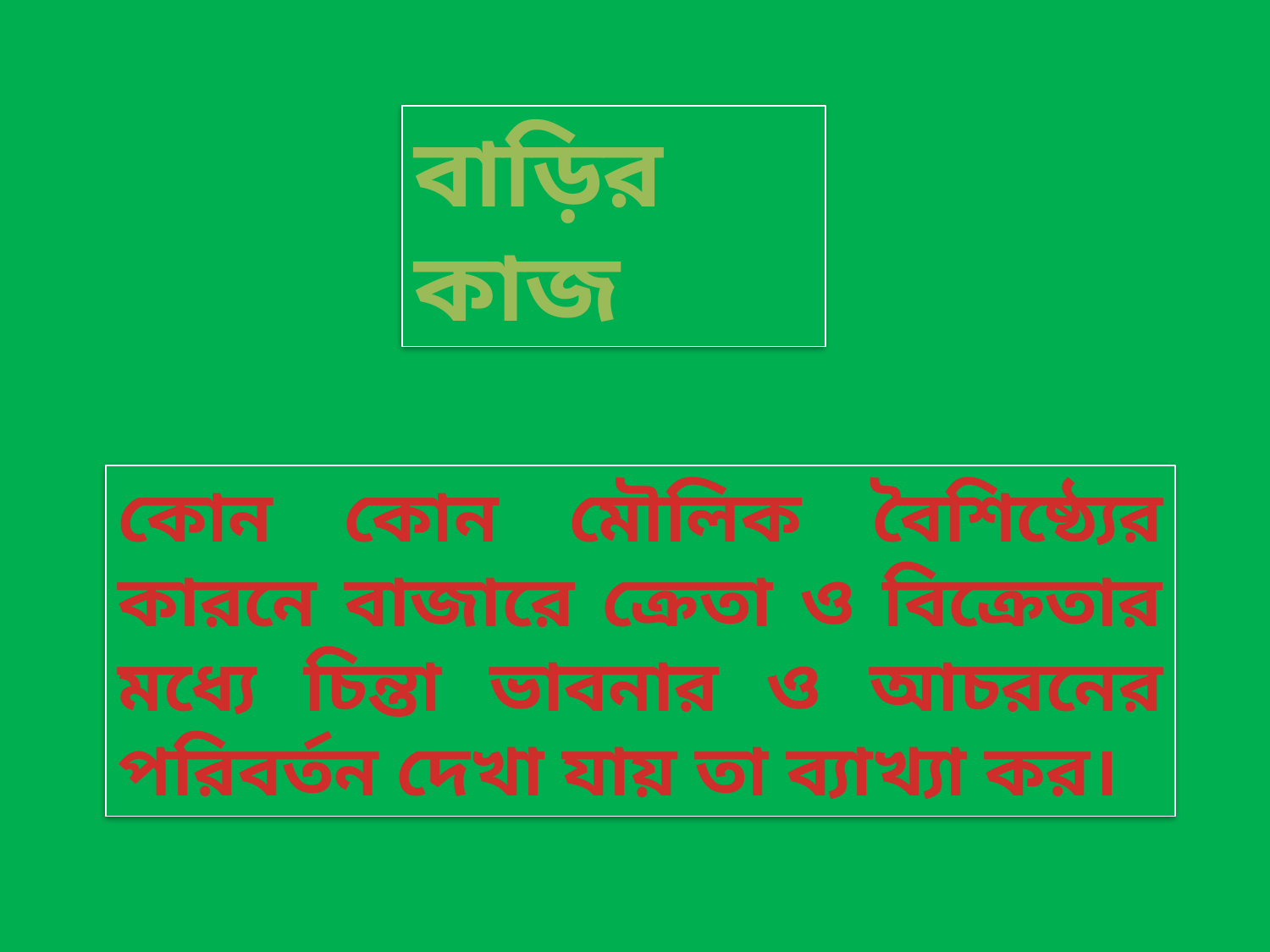

বাড়ির কাজ
কোন কোন মৌলিক বৈশিষ্ঠ্যের কারনে বাজারে ক্রেতা ও বিক্রেতার মধ্যে চিন্তা ভাবনার ও আচরনের পরিবর্তন দেখা যায় তা ব্যাখ্যা কর।